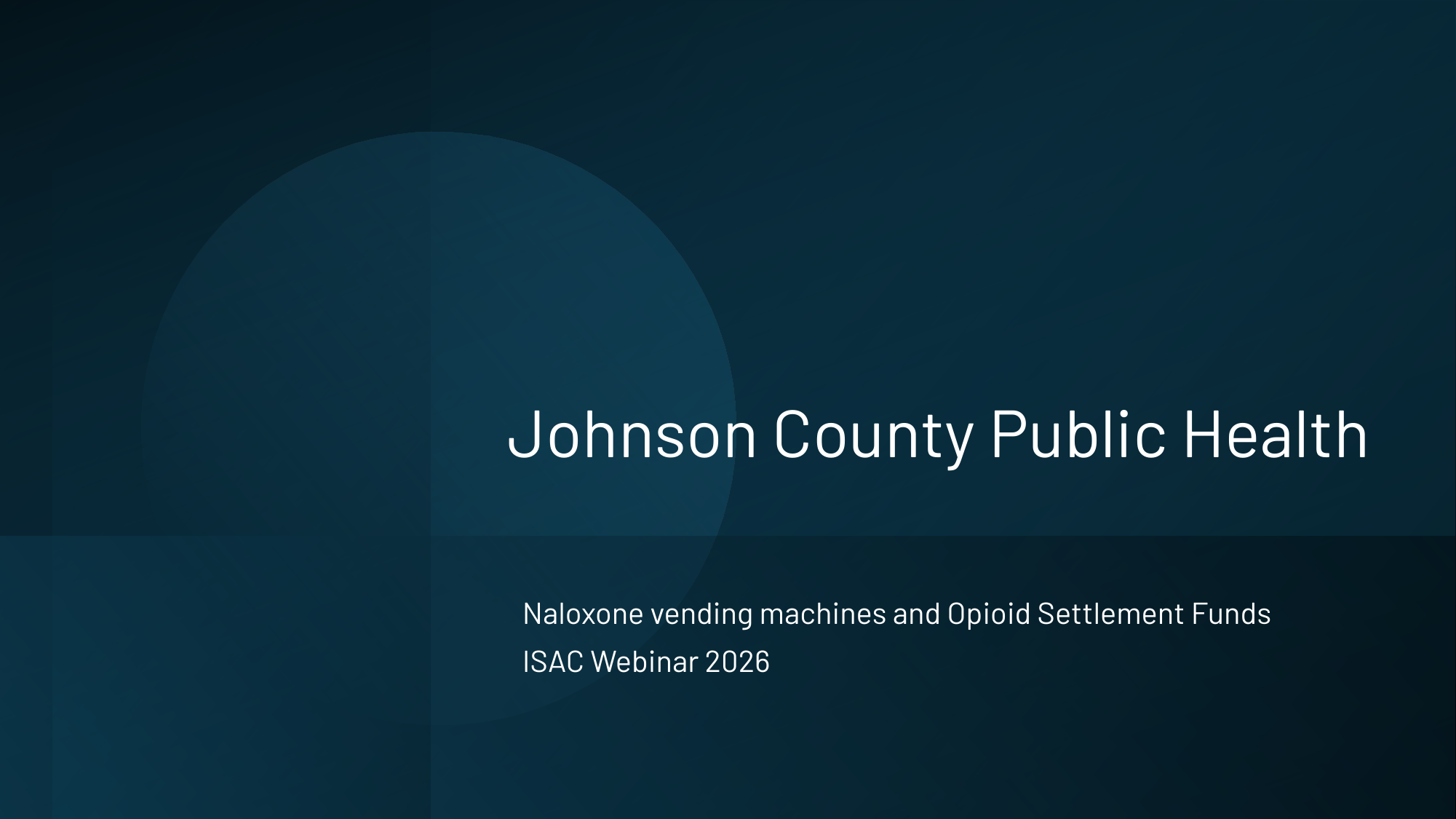

# Johnson County Public Health

Naloxone vending machines and Opioid Settlement Funds
ISAC Webinar 2026